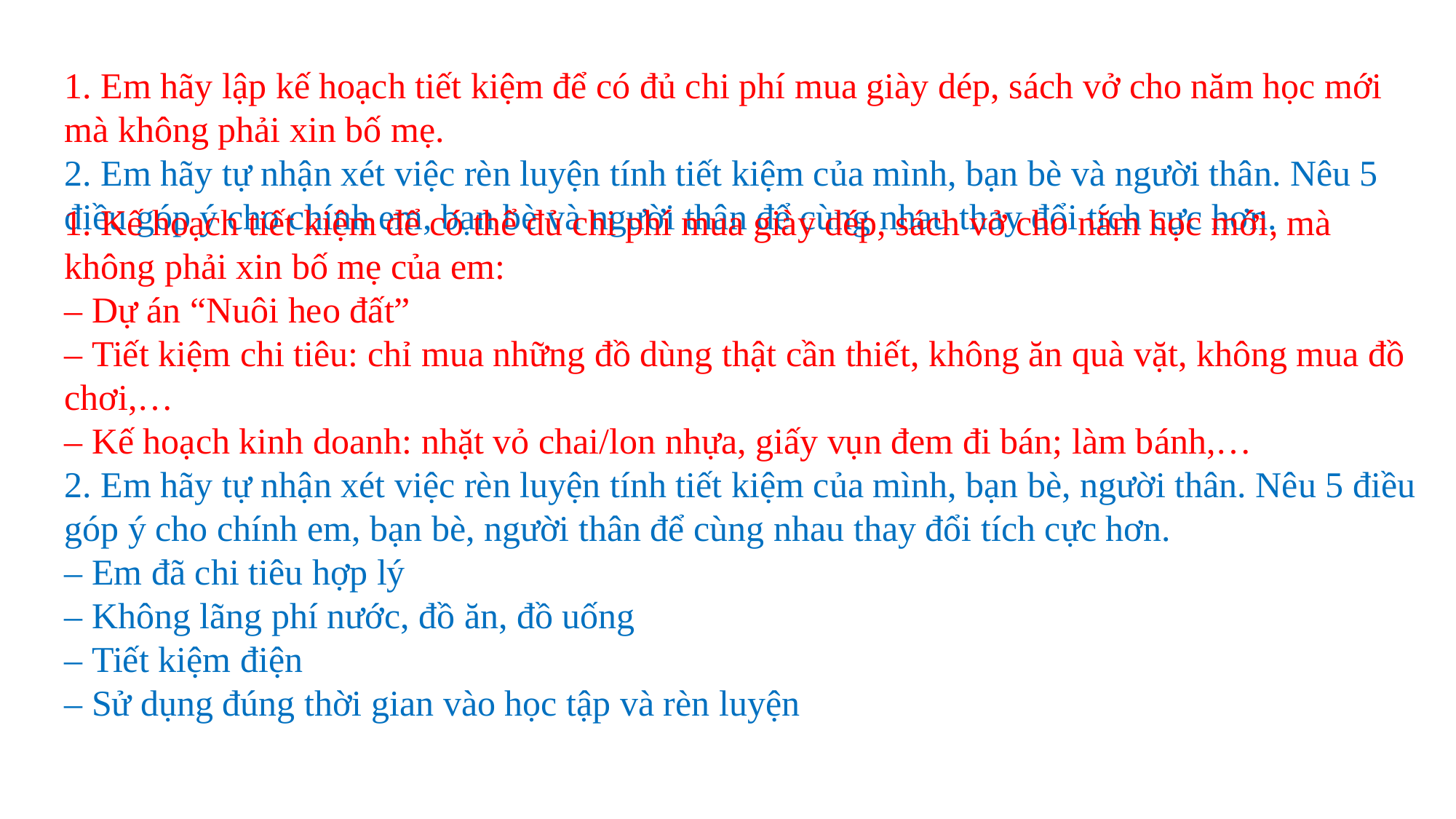

1. Em hãy lập kế hoạch tiết kiệm để có đủ chi phí mua giày dép, sách vở cho năm học mới mà không phải xin bố mẹ.
2. Em hãy tự nhận xét việc rèn luyện tính tiết kiệm của mình, bạn bè và người thân. Nêu 5 điều góp ý cho chính em, bạn bè và người thân để cùng nhau thay đổi tích cực hơn.
1. Kế hoạch tiết kiệm để có thể đủ chi phí mua giày dép, sách vở cho năm học mới, mà không phải xin bố mẹ của em:
– Dự án “Nuôi heo đất”
– Tiết kiệm chi tiêu: chỉ mua những đồ dùng thật cần thiết, không ăn quà vặt, không mua đồ chơi,…
– Kế hoạch kinh doanh: nhặt vỏ chai/lon nhựa, giấy vụn đem đi bán; làm bánh,…
2. Em hãy tự nhận xét việc rèn luyện tính tiết kiệm của mình, bạn bè, người thân. Nêu 5 điều góp ý cho chính em, bạn bè, người thân để cùng nhau thay đổi tích cực hơn.
– Em đã chi tiêu hợp lý
– Không lãng phí nước, đồ ăn, đồ uống
– Tiết kiệm điện
– Sử dụng đúng thời gian vào học tập và rèn luyện